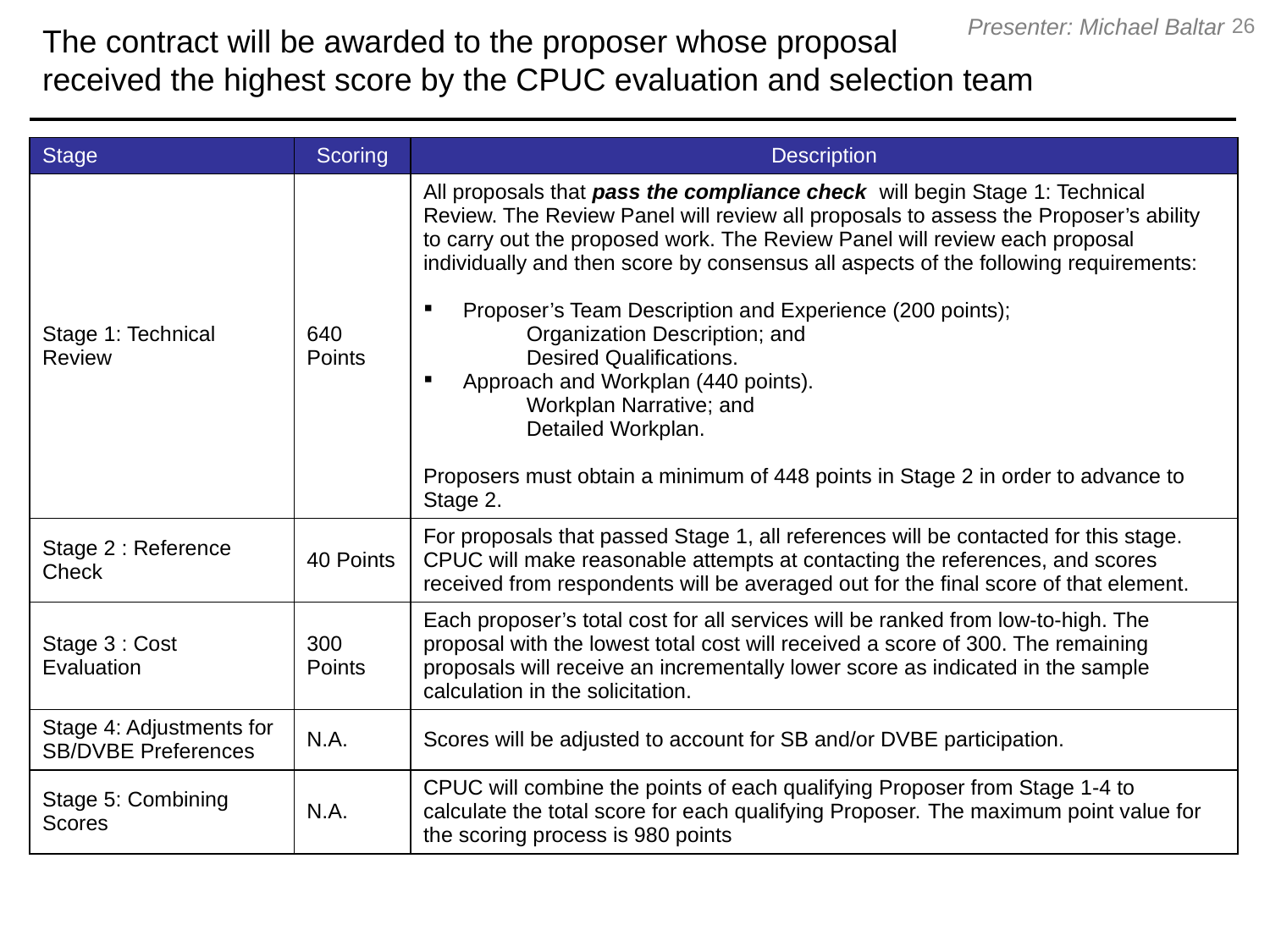

The contract will be awarded to the proposer whose proposal
received the highest score by the CPUC evaluation and selection team
26
Presenter: Michael Baltar
| Stage | Scoring | Description |
| --- | --- | --- |
| Stage 1: Technical Review | 640 Points | All proposals that pass the compliance check will begin Stage 1: Technical Review. The Review Panel will review all proposals to assess the Proposer’s ability to carry out the proposed work. The Review Panel will review each proposal individually and then score by consensus all aspects of the following requirements: Proposer’s Team Description and Experience (200 points); Organization Description; and Desired Qualifications. Approach and Workplan (440 points). Workplan Narrative; and Detailed Workplan. Proposers must obtain a minimum of 448 points in Stage 2 in order to advance to Stage 2. |
| Stage 2 : Reference Check | 40 Points | For proposals that passed Stage 1, all references will be contacted for this stage. CPUC will make reasonable attempts at contacting the references, and scores received from respondents will be averaged out for the final score of that element. |
| Stage 3 : Cost Evaluation | 300 Points | Each proposer’s total cost for all services will be ranked from low-to-high. The proposal with the lowest total cost will received a score of 300. The remaining proposals will receive an incrementally lower score as indicated in the sample calculation in the solicitation. |
| Stage 4: Adjustments for SB/DVBE Preferences | N.A. | Scores will be adjusted to account for SB and/or DVBE participation. |
| Stage 5: Combining Scores | N.A. | CPUC will combine the points of each qualifying Proposer from Stage 1-4 to calculate the total score for each qualifying Proposer. The maximum point value for the scoring process is 980 points |